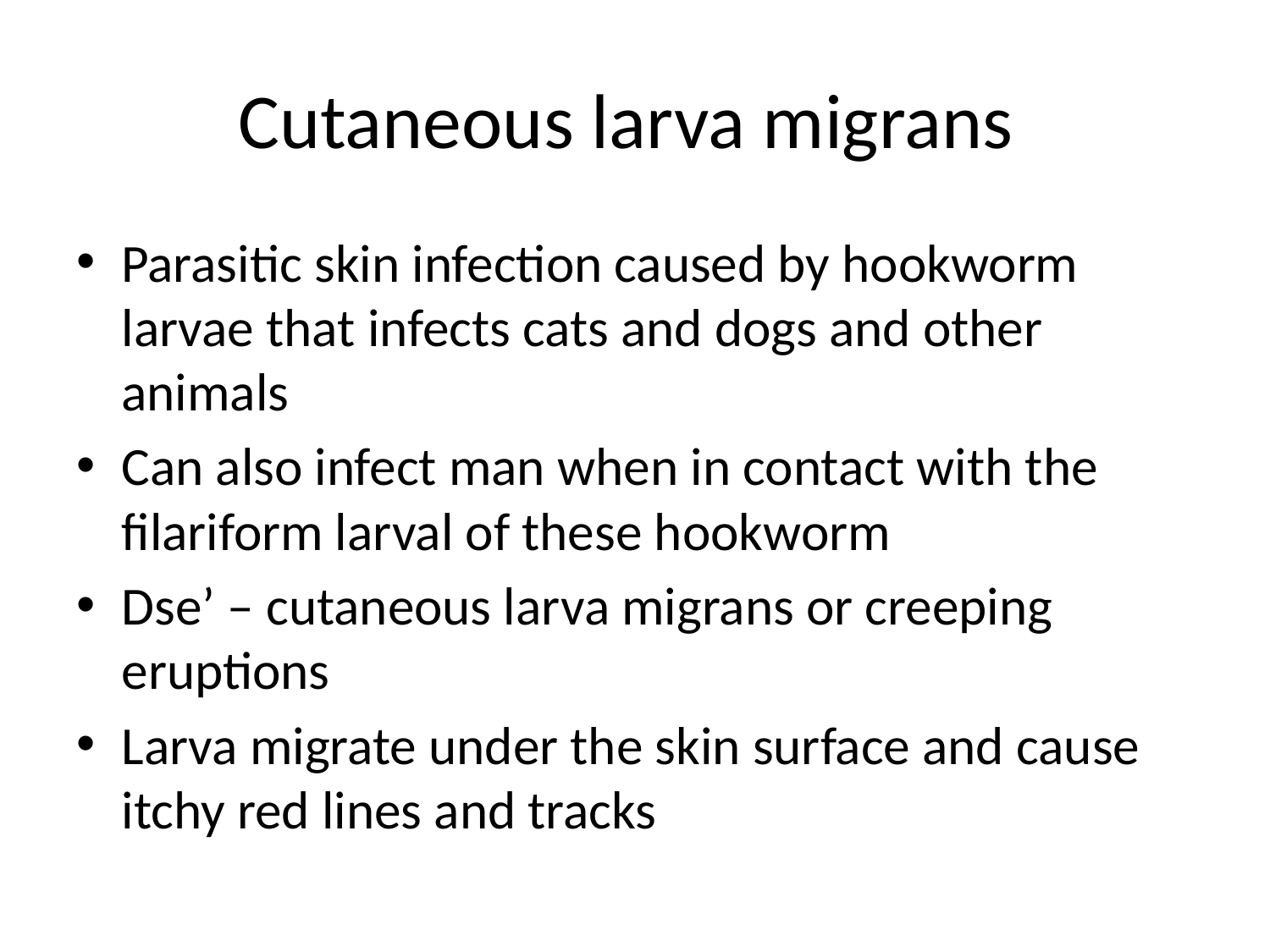

# Cutaneous larva migrans
Parasitic skin infection caused by hookworm larvae that infects cats and dogs and other animals
Can also infect man when in contact with the filariform larval of these hookworm
Dse’ – cutaneous larva migrans or creeping eruptions
Larva migrate under the skin surface and cause itchy red lines and tracks